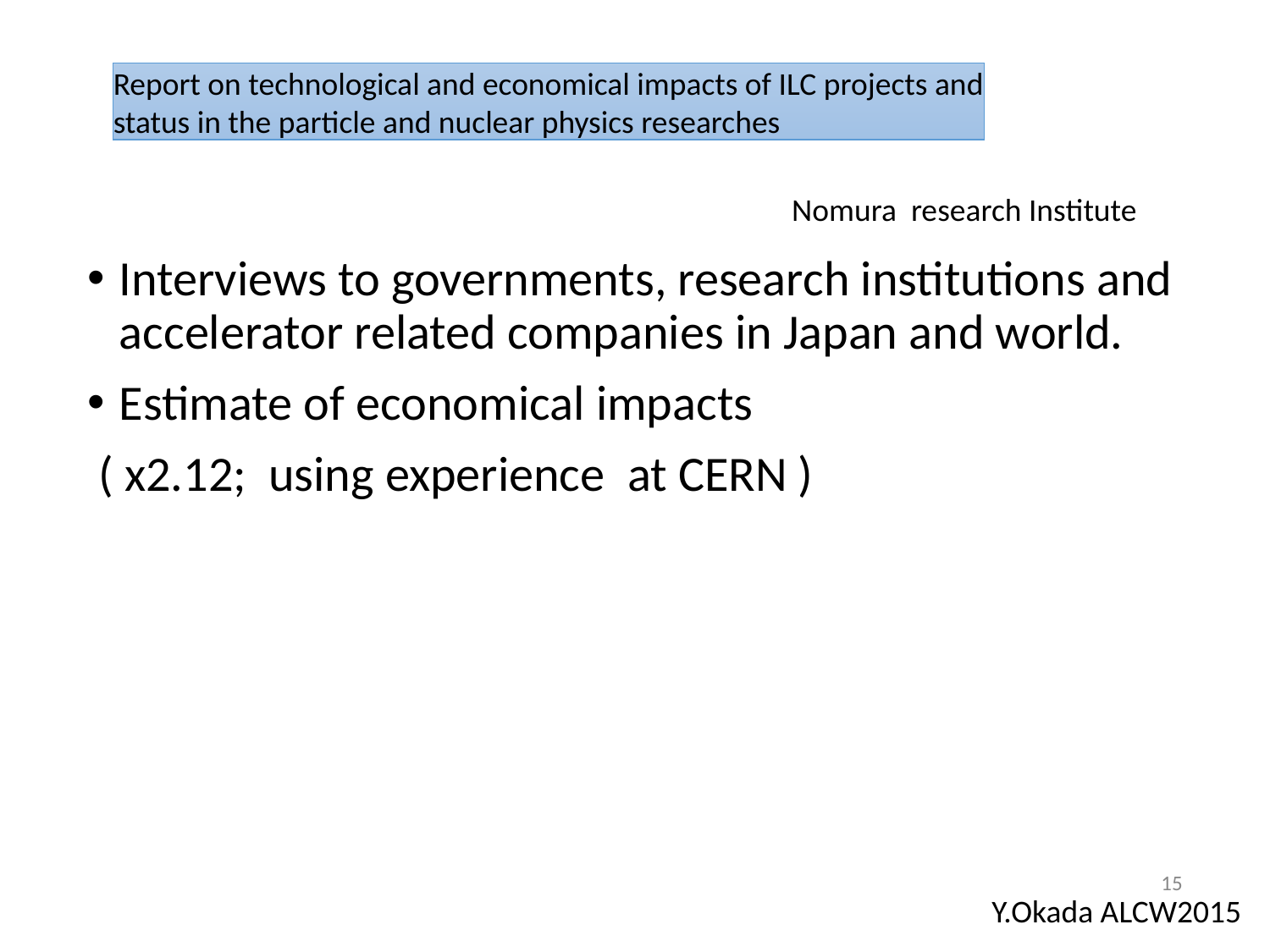

Report on technological and economical impacts of ILC projects and
status in the particle and nuclear physics researches
Nomura  research Institute
Interviews to governments, research institutions and accelerator related companies in Japan and world.
Estimate of economical impacts
 ( x2.12;  using experience  at CERN )

15
Y.Okada ALCW2015